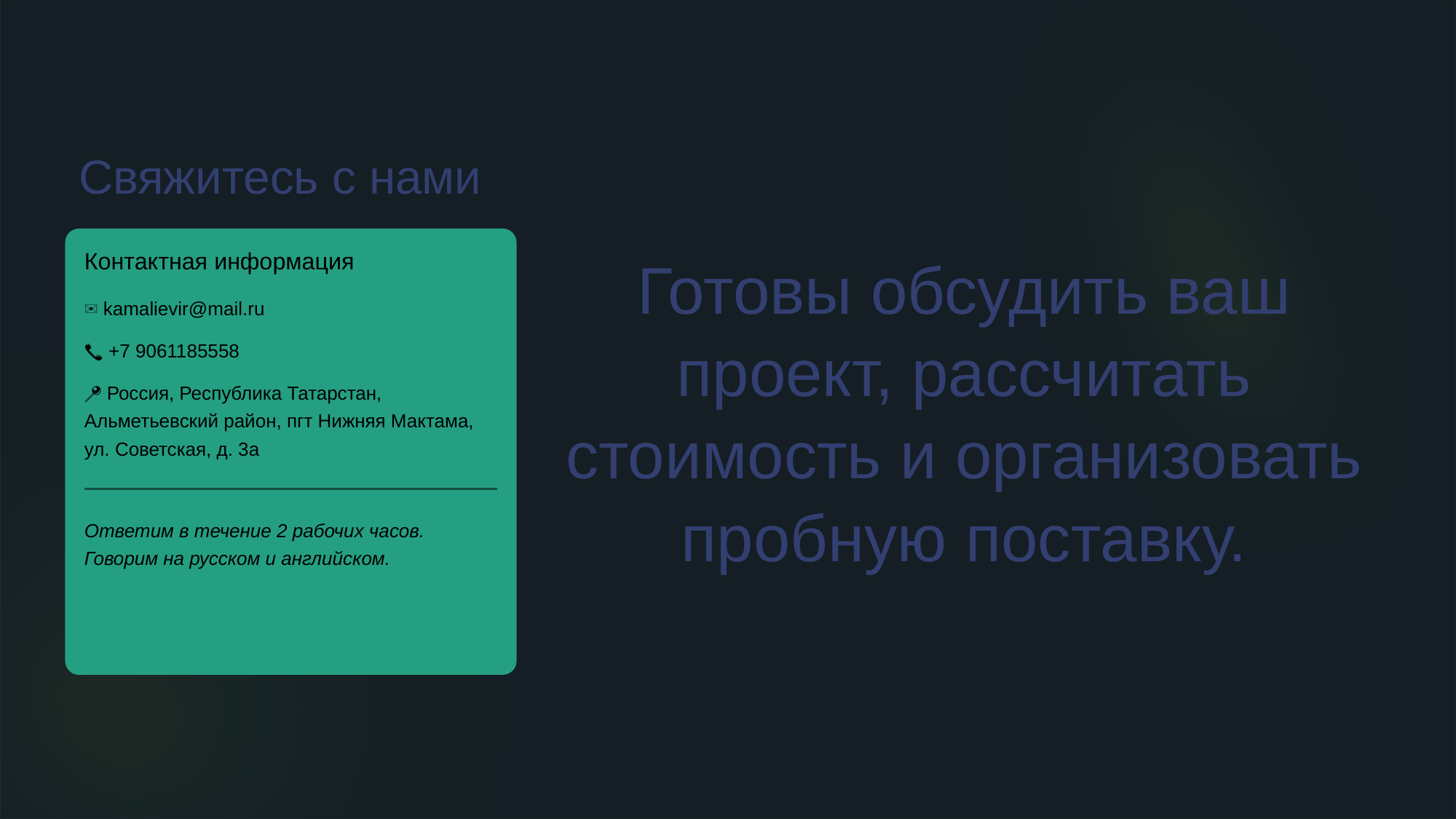

Свяжитесь с нами

Контактная информация
Готовы обсудить ваш проект, рассчитать стоимость и организовать пробную поставку.
✉ kamalievir@mail.ru
📞 +7 9061185558
📍 Россия, Республика Татарстан, Альметьевский район, пгт Нижняя Мактама, ул. Советская, д. 3а

Ответим в течение 2 рабочих часов. Говорим на русском и английском.